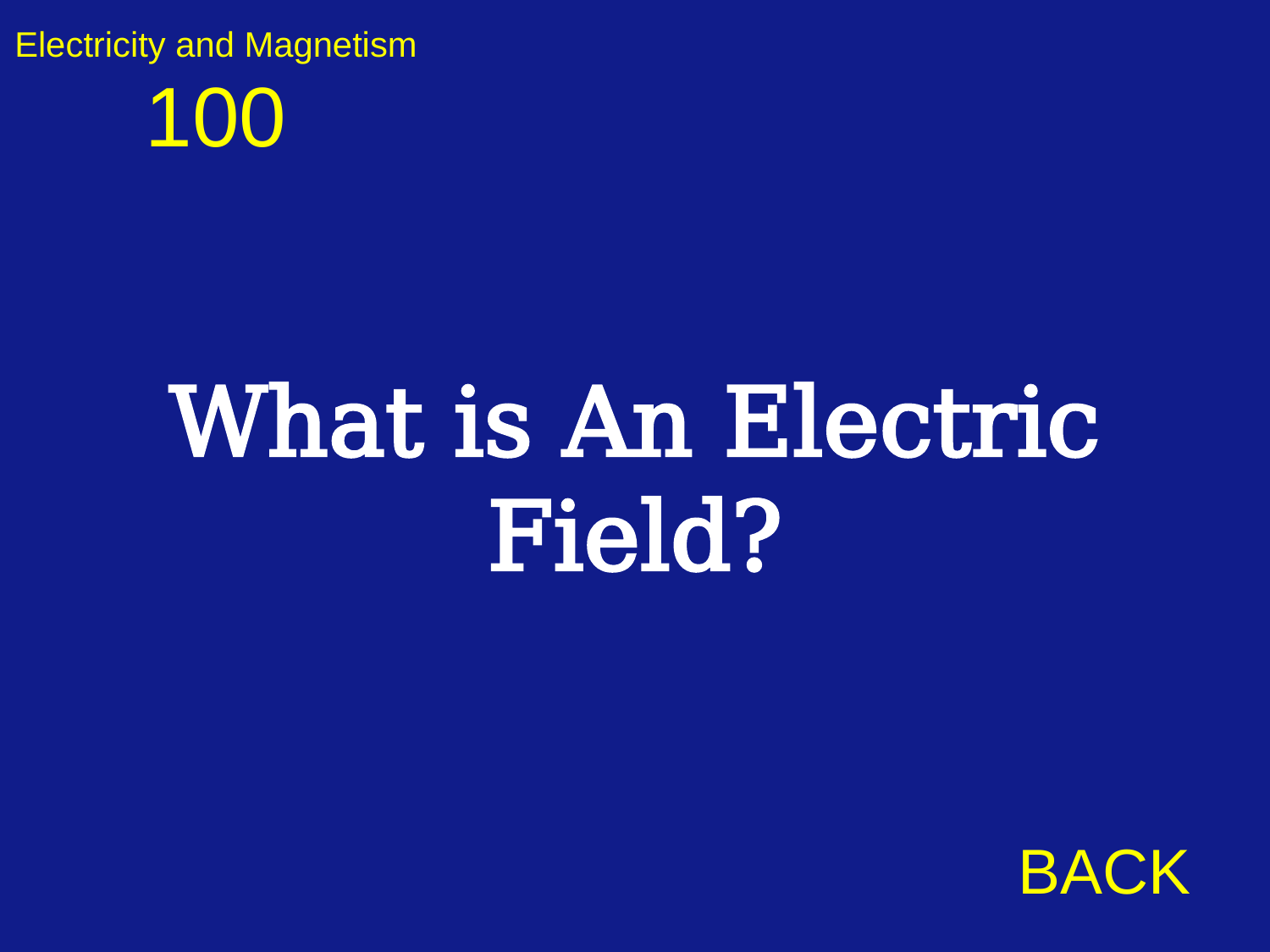

Electricity and Magnetism
100
What is An Electric Field?

BACK